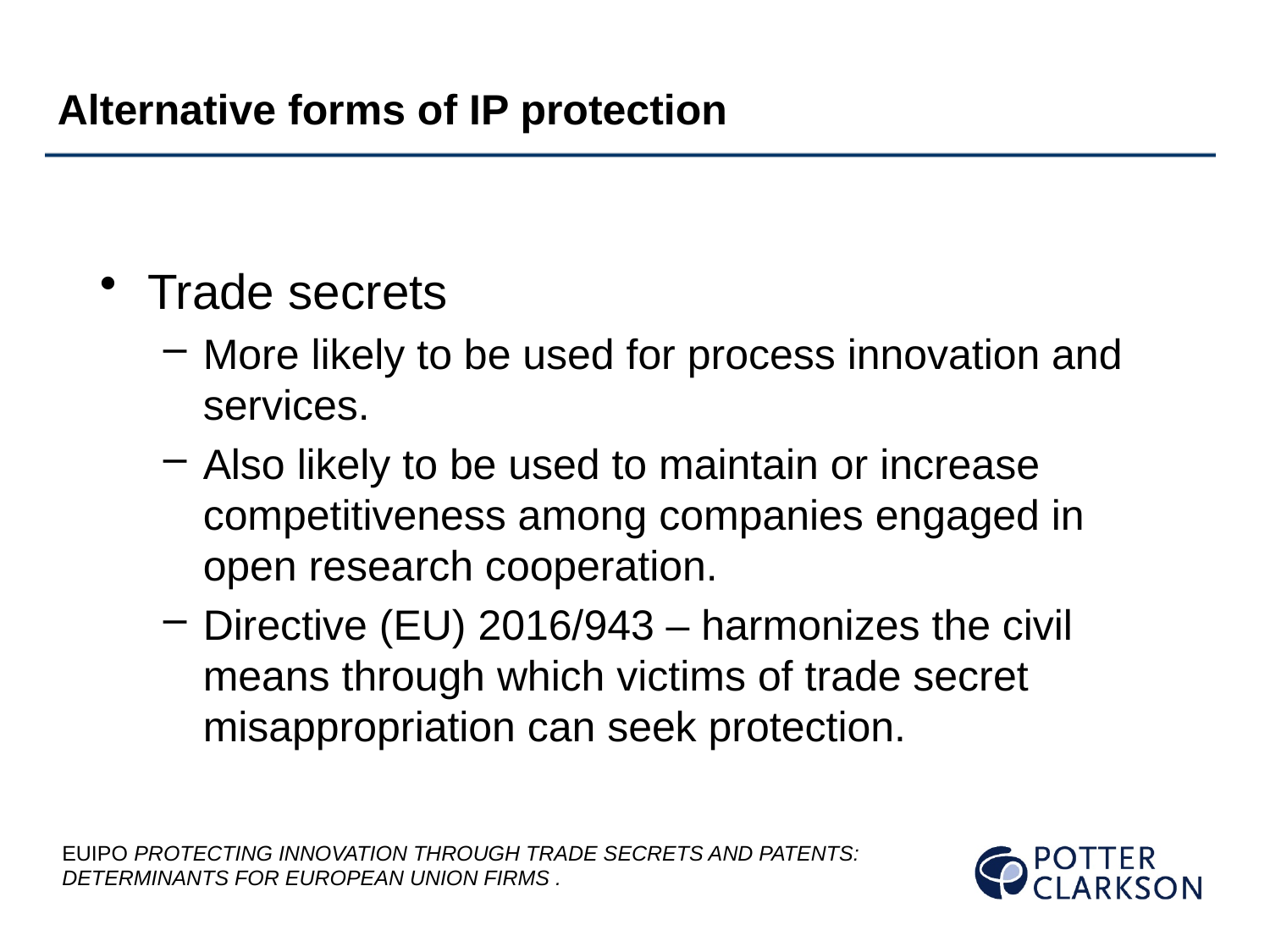

Alternative forms of IP protection
Trade secrets
More likely to be used for process innovation and services.
Also likely to be used to maintain or increase competitiveness among companies engaged in open research cooperation.
Directive (EU) 2016/943 – harmonizes the civil means through which victims of trade secret misappropriation can seek protection.

EUIPO PROTECTING INNOVATION THROUGH TRADE SECRETS AND PATENTS:
DETERMINANTS FOR EUROPEAN UNION FIRMS .